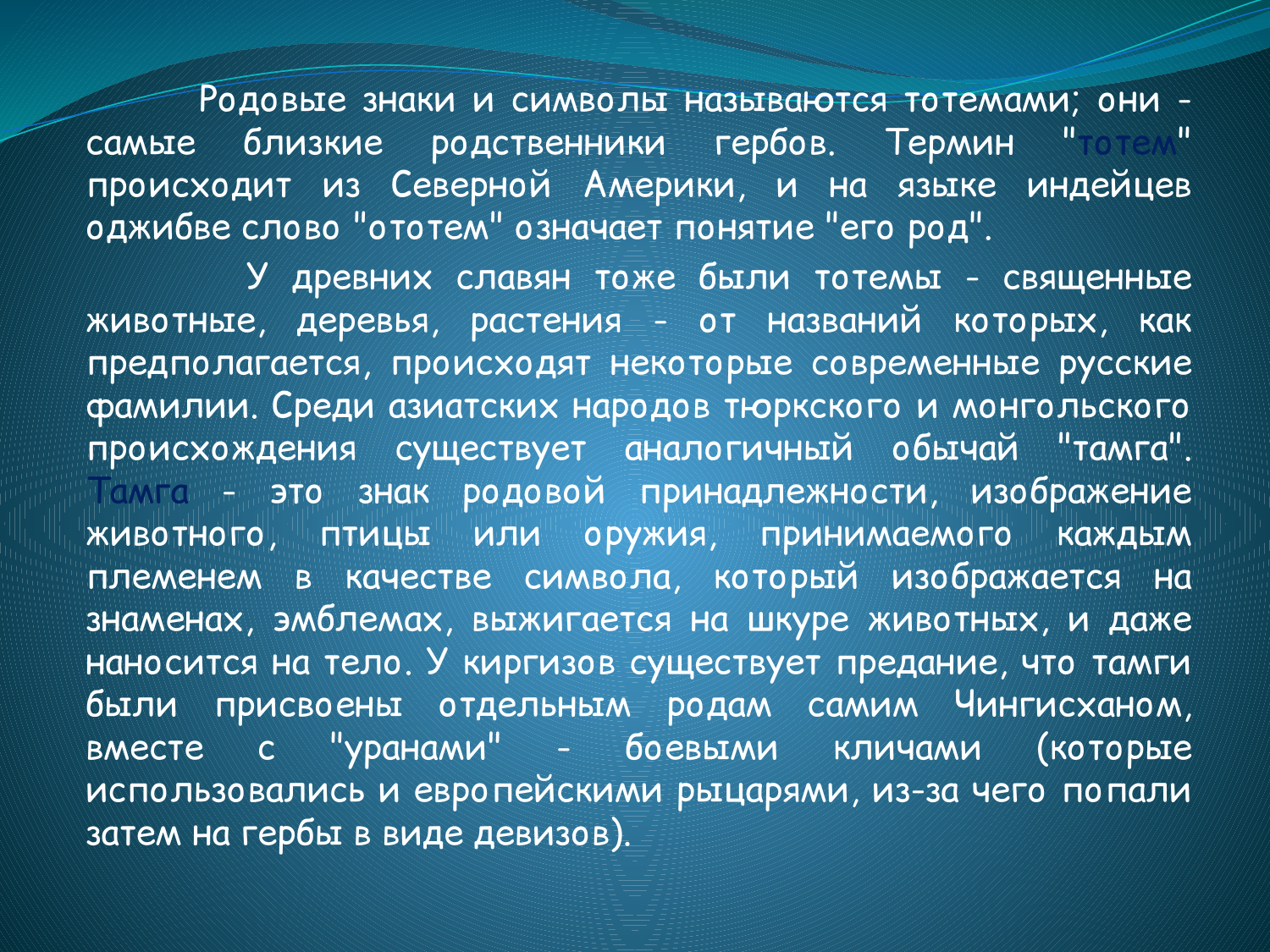

Родовые знаки и символы называются тотемами; они - самые близкие родственники гербов. Термин "тотем" происходит из Северной Америки, и на языке индейцев оджибве слово "ототем" означает понятие "его род".
       У древних славян тоже были тотемы - священные животные, деревья, растения - от названий которых, как предполагается, происходят некоторые современные русские фамилии. Среди азиатских народов тюркского и монгольского происхождения существует аналогичный обычай "тамга". Тамга - это знак родовой принадлежности, изображение животного, птицы или оружия, принимаемого каждым племенем в качестве символа, который изображается на знаменах, эмблемах, выжигается на шкуре животных, и даже наносится на тело. У киргизов существует предание, что тамги были присвоены отдельным родам самим Чингисханом, вместе с "уранами" - боевыми кличами (которые использовались и европейскими рыцарями, из-за чего попали затем на гербы в виде девизов).